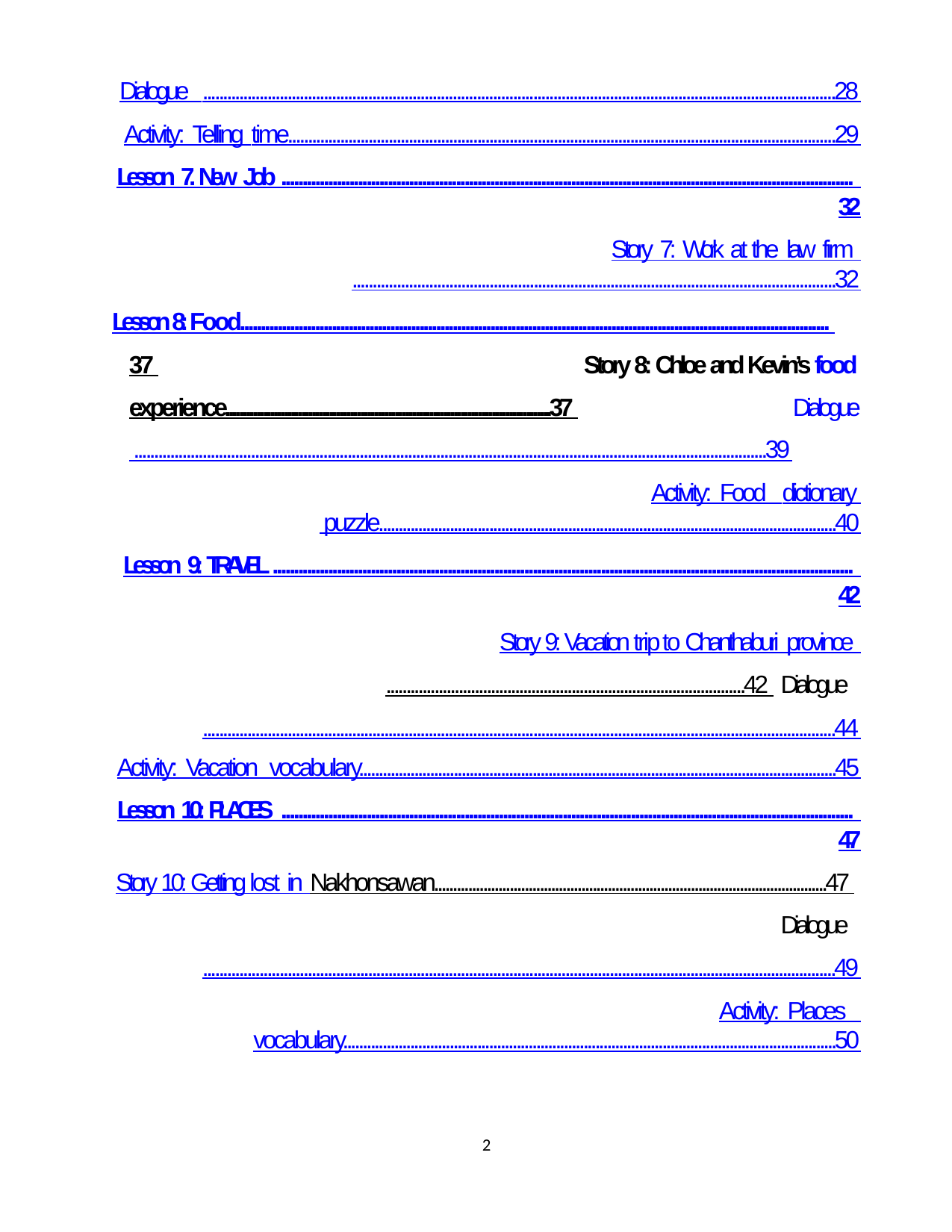

Dialogue   .............................................................................................................................................................28
Activity:  Telling time........................................................................................................................................29
Lesson    7.  New      Job   ...................................................................................................................................... 32
Story  7:  Work   at the  law  firm ........................................................................................................................32
Lesson 8: Food............................................................................................................................................. 37  Story 8: Chloe and Kevin’s food experience..............................................................................................37  Dialogue .............................................................................................................................................................39
Activity:  Food    dictionary  puzzle....................................................................................................................40
Lesson    9:  TRAVEL           ........................................................................................................................................ 42
Story 9: Vacation trip to Chanthaburi province .........................................................................................42  Dialogue   .............................................................................................................................................................44
Activity:  Vacation  vocabulary.........................................................................................................................45
Lesson    10:  PLACES ...................................................................................................................................... 47
Story 10: Getting lost in Nakhonsawan........................................................................................................47  Dialogue   .............................................................................................................................................................49
Activity:  Places   vocabulary.............................................................................................................................50
2